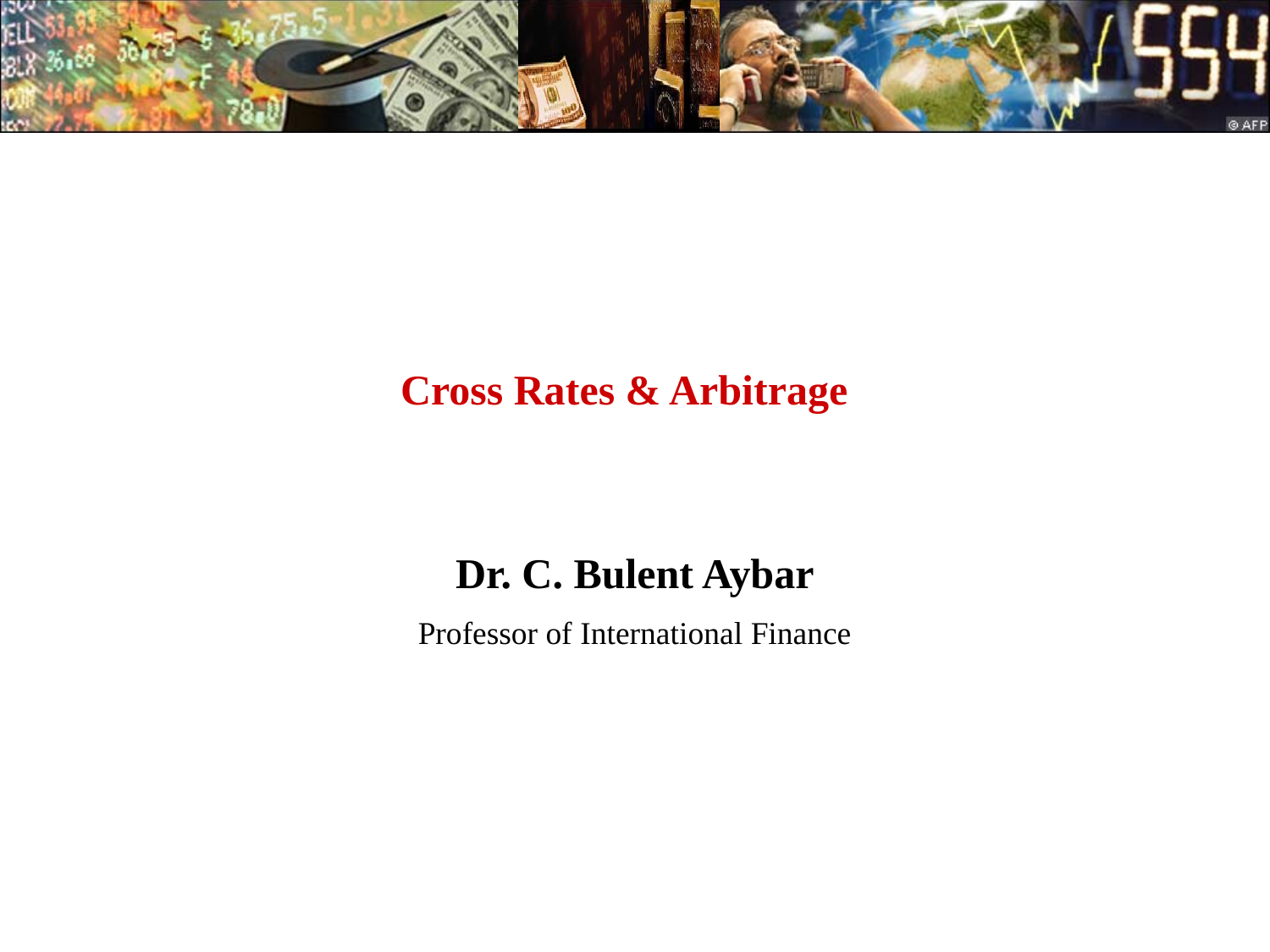

# Cross Rates & Arbitrage
Dr. C. Bulent Aybar
Professor of International Finance